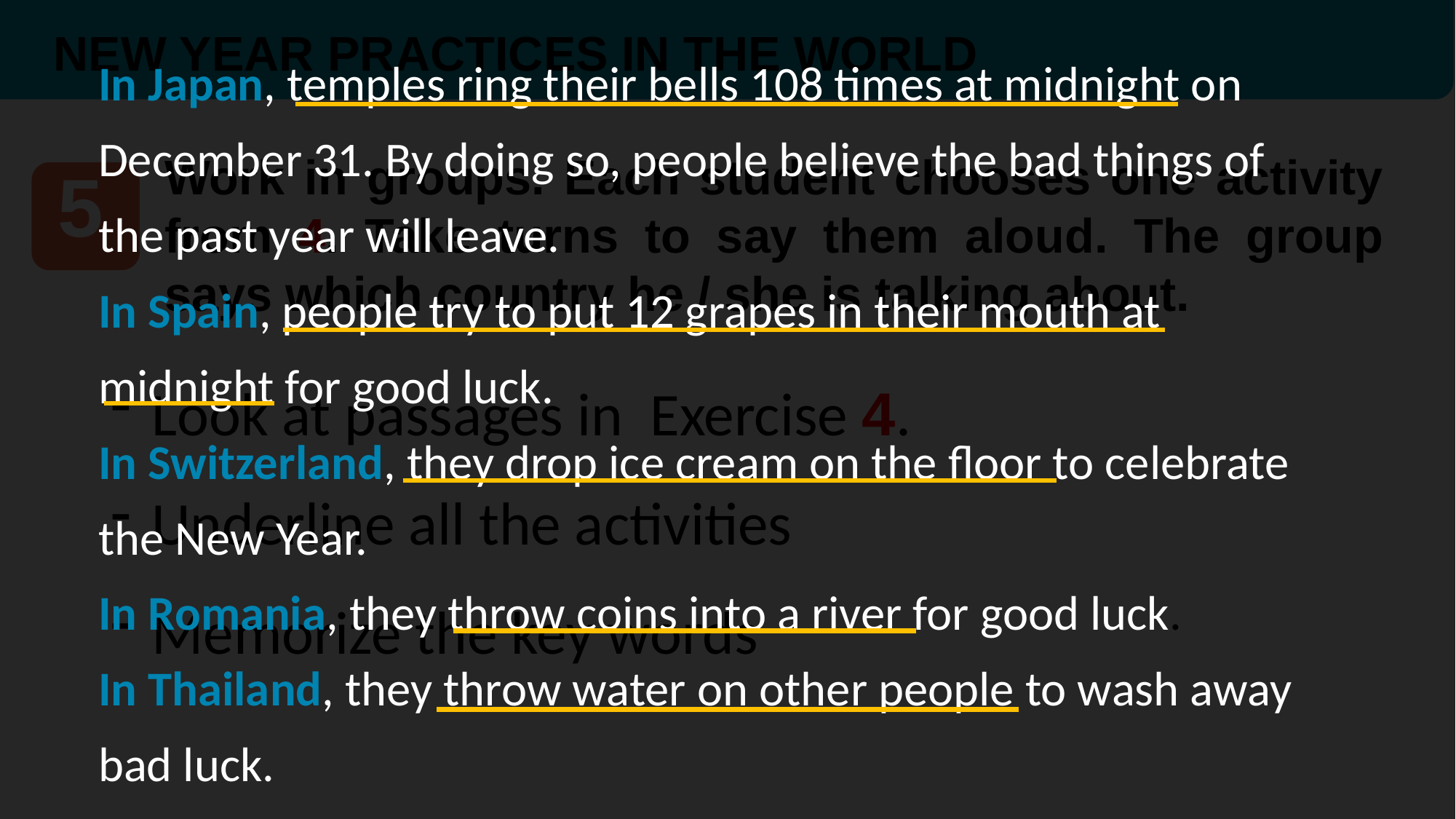

NEW YEAR PRACTICES IN THE WORLD
In Japan, temples ring their bells 108 times at midnight on December 31. By doing so, people believe the bad things of the past year will leave.
In Spain, people try to put 12 grapes in their mouth at midnight for good luck.
In Switzerland, they drop ice cream on the floor to celebrate the New Year.
In Romania, they throw coins into a river for good luck.
In Thailand, they throw water on other people to wash away bad luck.
Work in groups. Each student chooses one activity from 4. Take turns to say them aloud. The group says which country he / she is talking about.
5

Look at passages in  Exercise 4.
Underline all the activities
Memorize the key words